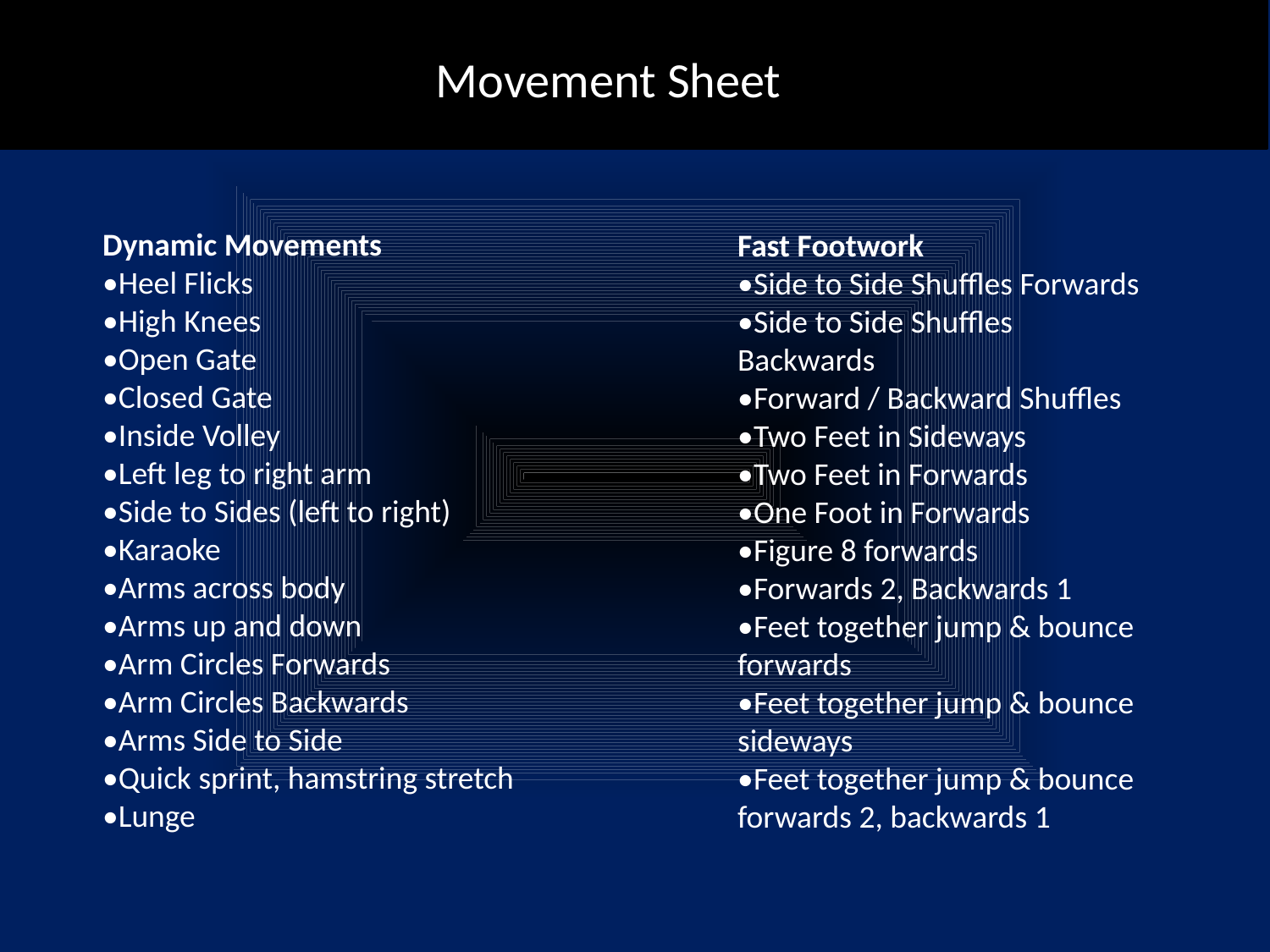

Movement Sheet

Dynamic Movements
•Heel Flicks
•High Knees
•Open Gate
•Closed Gate
•Inside Volley
•Left leg to right arm
•Side to Sides (left to right)
•Karaoke
•Arms across body
•Arms up and down
•Arm Circles Forwards
•Arm Circles Backwards
•Arms Side to Side
•Quick sprint, hamstring stretch
•Lunge

Fast Footwork
•Side to Side Shuffles Forwards
•Side to Side Shuffles Backwards
•Forward / Backward Shuffles
•Two Feet in Sideways
•Two Feet in Forwards
•One Foot in Forwards
•Figure 8 forwards
•Forwards 2, Backwards 1
•Feet together jump & bounce forwards
•Feet together jump & bounce sideways
•Feet together jump & bounce forwards 2, backwards 1